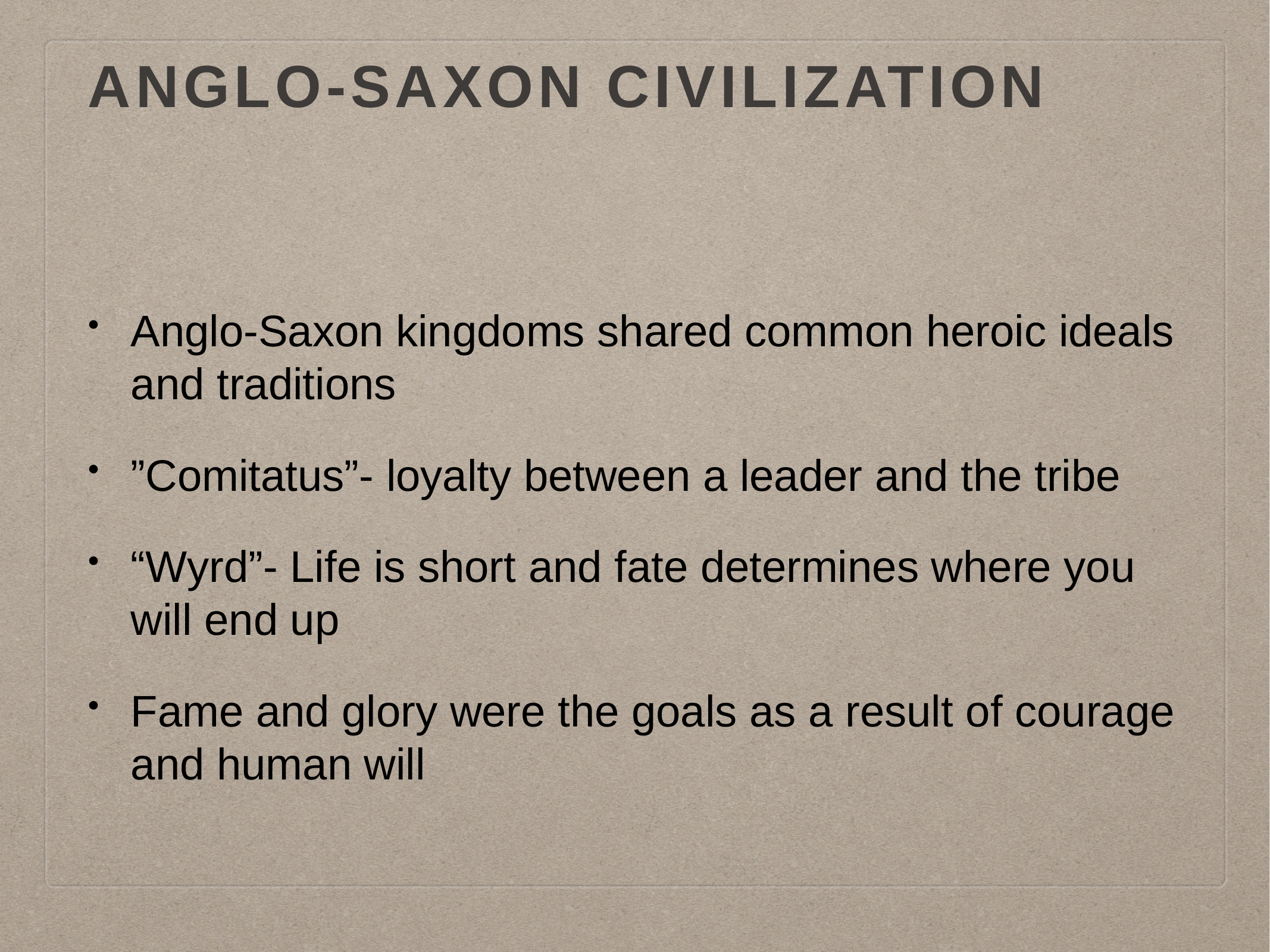

# anglo-saxon civilization
Anglo-Saxon kingdoms shared common heroic ideals and traditions
”Comitatus”- loyalty between a leader and the tribe
“Wyrd”- Life is short and fate determines where you will end up
Fame and glory were the goals as a result of courage and human will